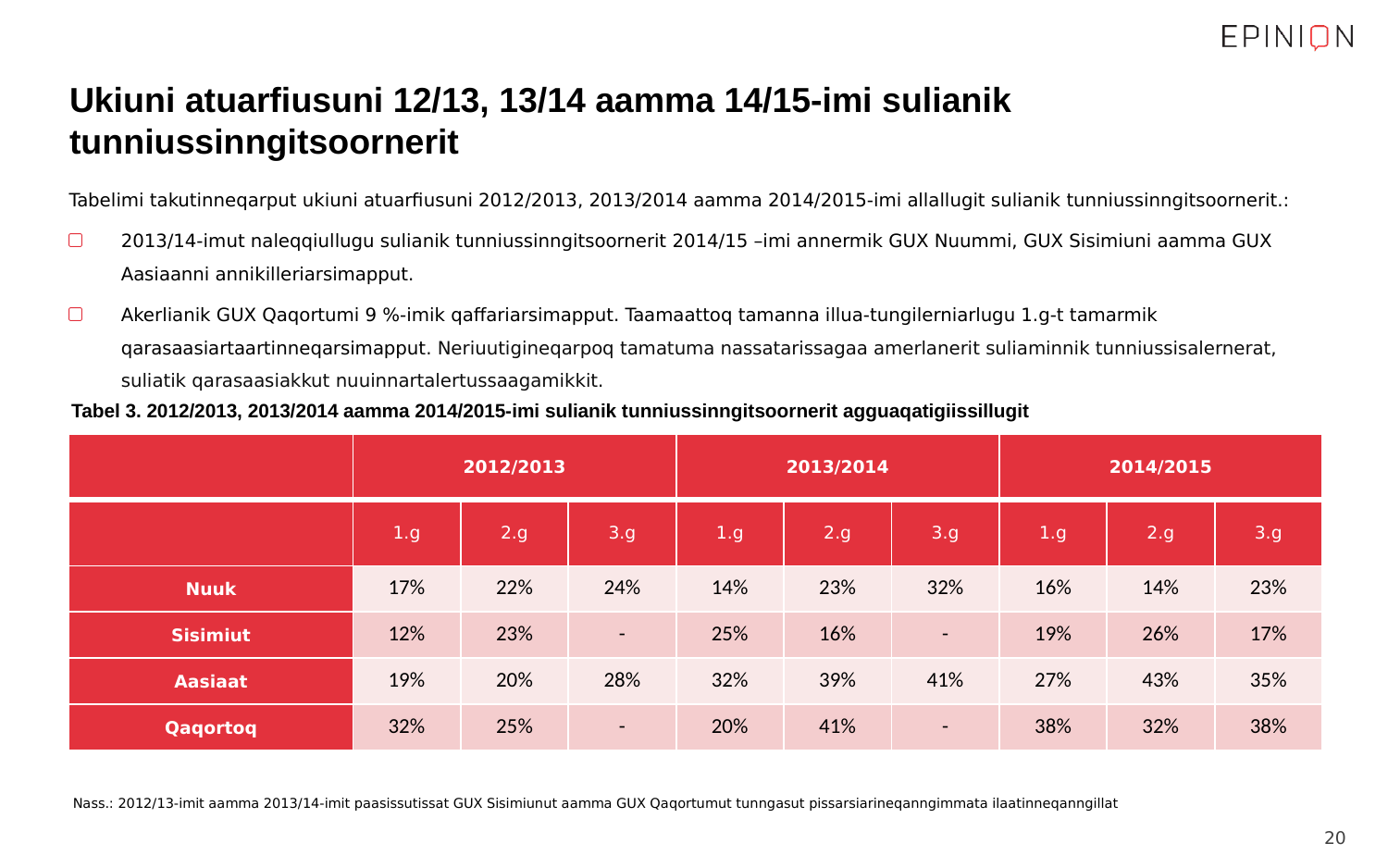

# Ukiuni atuarfiusuni 12/13, 13/14 aamma 14/15-imi sulianik tunniussinngitsoornerit
Tabelimi takutinneqarput ukiuni atuarfiusuni 2012/2013, 2013/2014 aamma 2014/2015-imi allallugit sulianik tunniussinngitsoornerit.:
2013/14-imut naleqqiullugu sulianik tunniussinngitsoornerit 2014/15 –imi annermik GUX Nuummi, GUX Sisimiuni aamma GUX Aasiaanni annikilleriarsimapput.
Akerlianik GUX Qaqortumi 9 %-imik qaffariarsimapput. Taamaattoq tamanna illua-tungilerniarlugu 1.g-t tamarmik qarasaasiartaartinneqarsimapput. Neriuutigineqarpoq tamatuma nassatarissagaa amerlanerit suliaminnik tunniussisalernerat, suliatik qarasaasiakkut nuuinnartalertussaagamikkit.
Tabel 3. 2012/2013, 2013/2014 aamma 2014/2015-imi sulianik tunniussinngitsoornerit agguaqatigiissillugit
|  | 2012/2013 |  |  | 2013/2014 |  |  | 2014/2015 |  |  |
| --- | --- | --- | --- | --- | --- | --- | --- | --- | --- |
|  | 1.g | 2.g | 3.g | 1.g | 2.g | 3.g | 1.g | 2.g | 3.g |
| Nuuk | 17% | 22% | 24% | 14% | 23% | 32% | 16% | 14% | 23% |
| Sisimiut | 12% | 23% | - | 25% | 16% | - | 19% | 26% | 17% |
| Aasiaat | 19% | 20% | 28% | 32% | 39% | 41% | 27% | 43% | 35% |
| Qaqortoq | 32% | 25% | - | 20% | 41% | - | 38% | 32% | 38% |
Nass.: 2012/13-imit aamma 2013/14-imit paasissutissat GUX Sisimiunut aamma GUX Qaqortumut tunngasut pissarsiarineqanngimmata ilaatinneqanngillat

 20